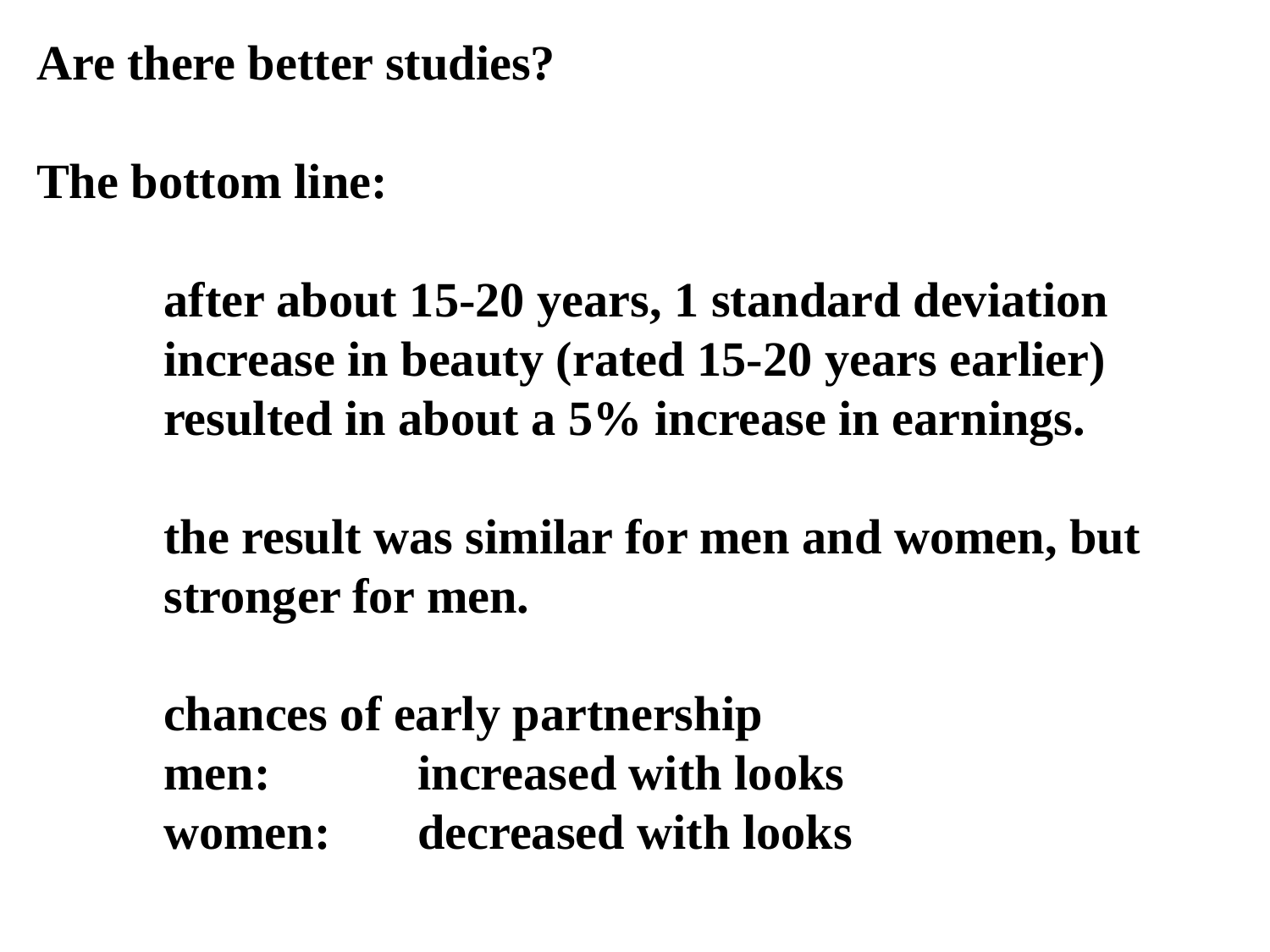

Are there better studies?

The bottom line:

	after about 15-20 years, 1 standard deviation
	increase in beauty (rated 15-20 years earlier)
	resulted in about a 5% increase in earnings.

	the result was similar for men and women, but
	stronger for men.

	chances of early partnership
	men:		increased with looks
	women:	decreased with looks